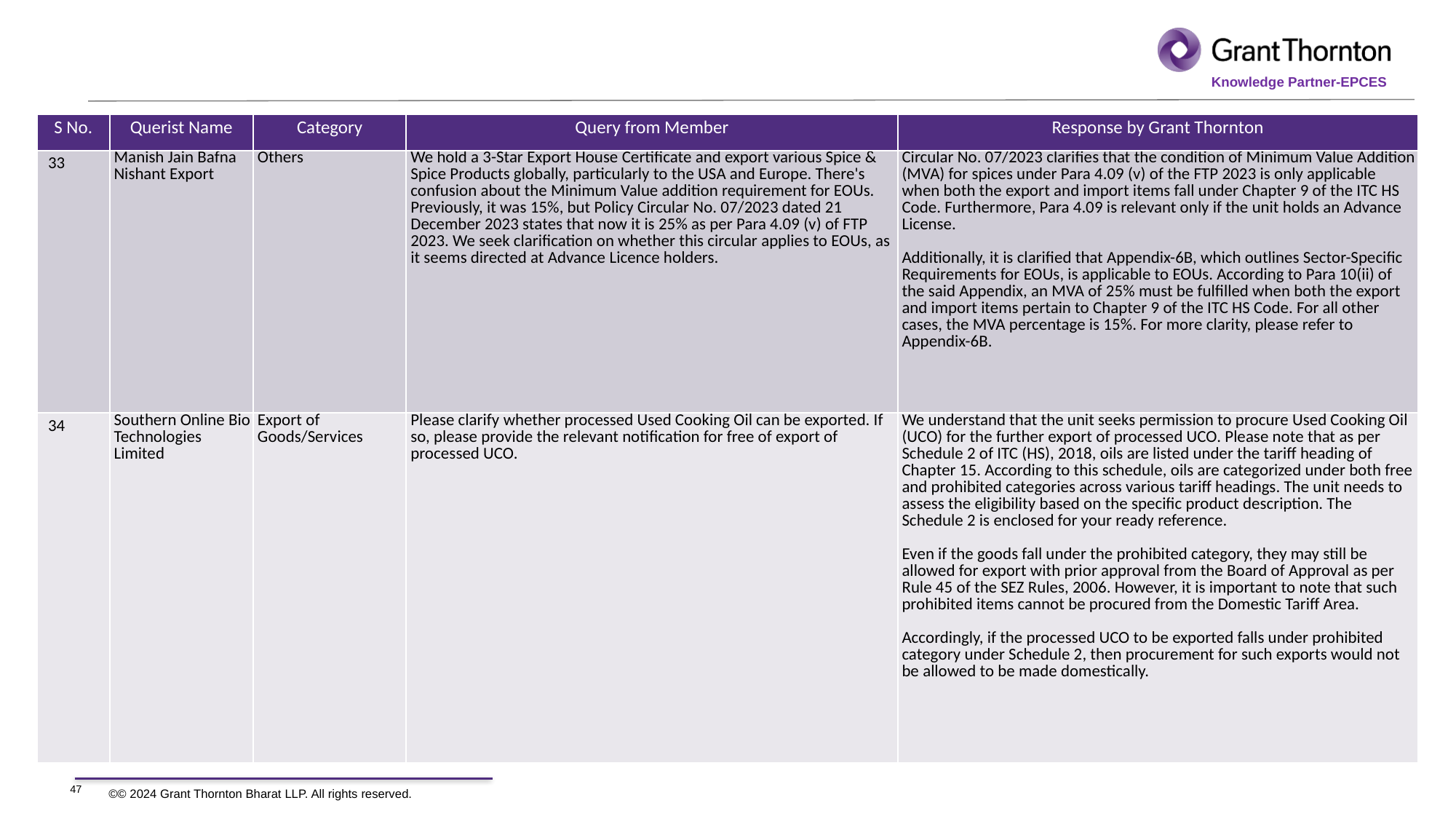

| S No. | Querist Name | Category | Query from Member | Response by Grant Thornton |
| --- | --- | --- | --- | --- |
| 33 | Manish Jain Bafna Nishant Export | Others | We hold a 3-Star Export House Certificate and export various Spice & Spice Products globally, particularly to the USA and Europe. There's confusion about the Minimum Value addition requirement for EOUs. Previously, it was 15%, but Policy Circular No. 07/2023 dated 21 December 2023 states that now it is 25% as per Para 4.09 (v) of FTP 2023. We seek clarification on whether this circular applies to EOUs, as it seems directed at Advance Licence holders. | Circular No. 07/2023 clarifies that the condition of Minimum Value Addition (MVA) for spices under Para 4.09 (v) of the FTP 2023 is only applicable when both the export and import items fall under Chapter 9 of the ITC HS Code. Furthermore, Para 4.09 is relevant only if the unit holds an Advance License. Additionally, it is clarified that Appendix-6B, which outlines Sector-Specific Requirements for EOUs, is applicable to EOUs. According to Para 10(ii) of the said Appendix, an MVA of 25% must be fulfilled when both the export and import items pertain to Chapter 9 of the ITC HS Code. For all other cases, the MVA percentage is 15%. For more clarity, please refer to Appendix-6B. |
| 34 | Southern Online Bio Technologies Limited | Export of Goods/Services | Please clarify whether processed Used Cooking Oil can be exported. If so, please provide the relevant notification for free of export of processed UCO. | We understand that the unit seeks permission to procure Used Cooking Oil (UCO) for the further export of processed UCO. Please note that as per Schedule 2 of ITC (HS), 2018, oils are listed under the tariff heading of Chapter 15. According to this schedule, oils are categorized under both free and prohibited categories across various tariff headings. The unit needs to assess the eligibility based on the specific product description. The Schedule 2 is enclosed for your ready reference. Even if the goods fall under the prohibited category, they may still be allowed for export with prior approval from the Board of Approval as per Rule 45 of the SEZ Rules, 2006. However, it is important to note that such prohibited items cannot be procured from the Domestic Tariff Area. Accordingly, if the processed UCO to be exported falls under prohibited category under Schedule 2, then procurement for such exports would not be allowed to be made domestically. |
47